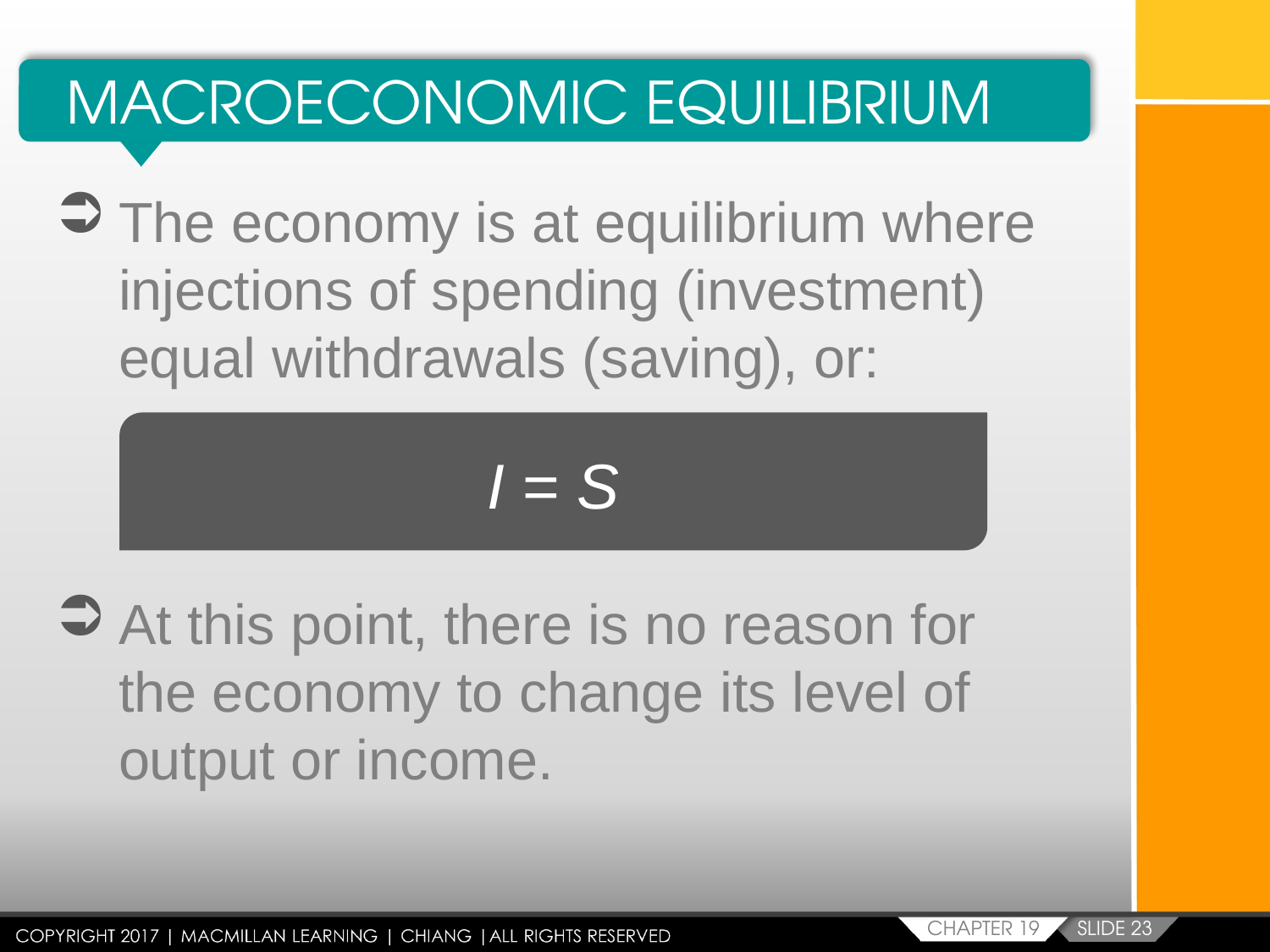

MACROECONOMIC EQUILIBRIUM

The economy is at equilibrium where injections of spending (investment) equal withdrawals (saving), or:

I = S
At this point, there is no reason for the economy to change its level of output or income.

SLIDE 23
CHAPTER 19